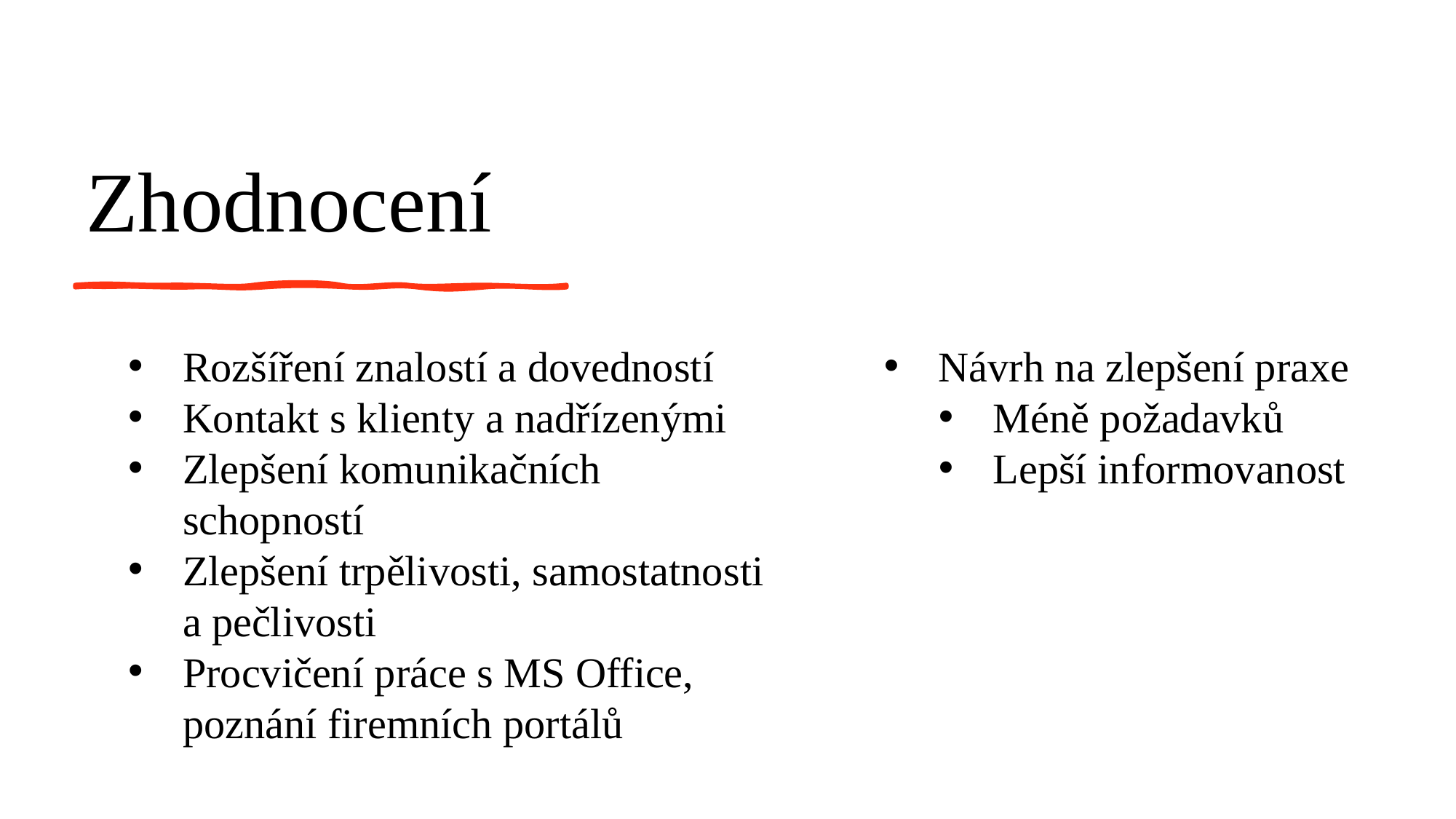

# Zhodnocení

Rozšíření znalostí a dovedností
Kontakt s klienty a nadřízenými
Zlepšení komunikačních schopností
Zlepšení trpělivosti, samostatnosti a pečlivosti
Procvičení práce s MS Office, poznání firemních portálů

Návrh na zlepšení praxe
Méně požadavků
Lepší informovanost